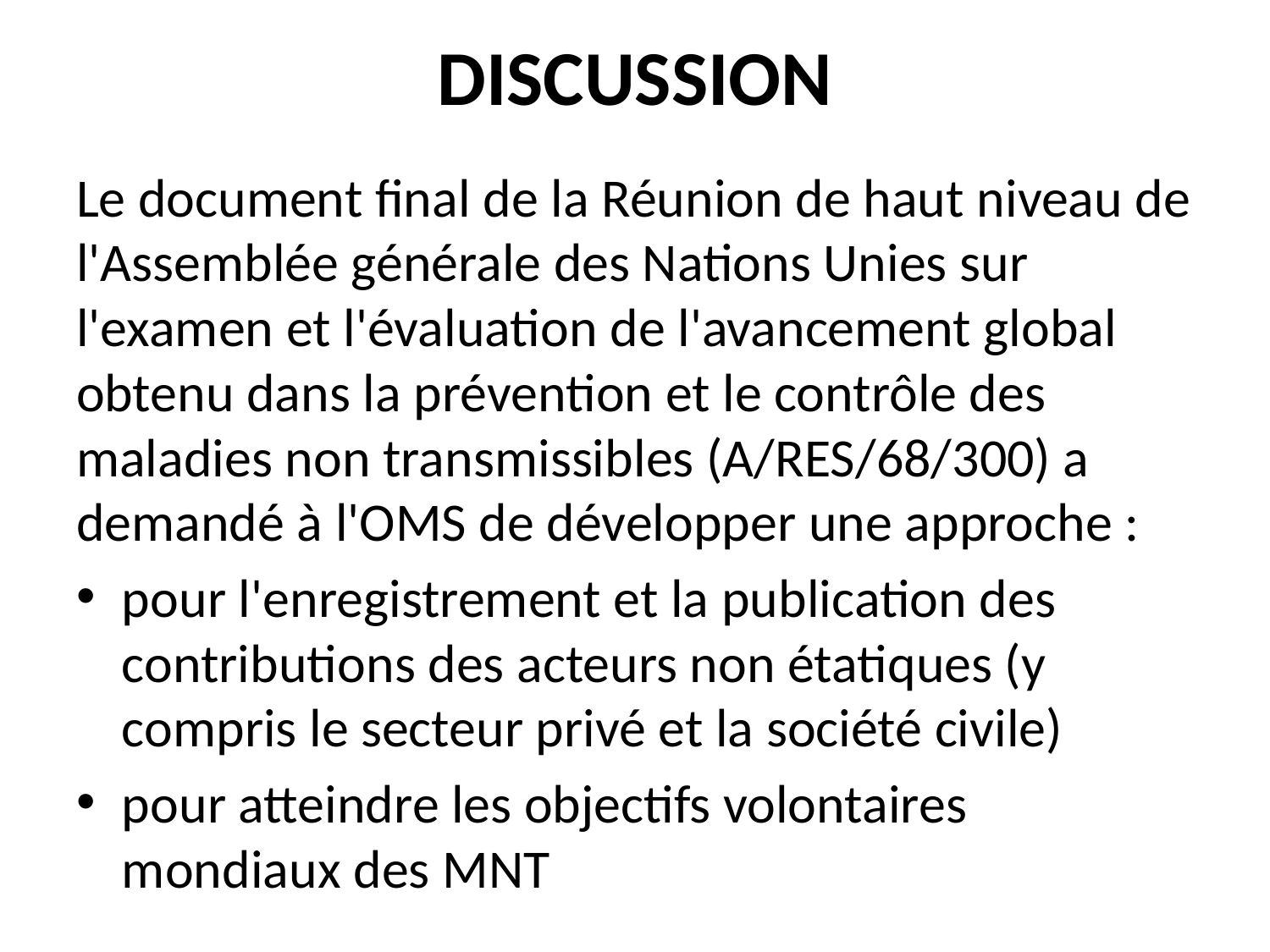

# DISCUSSION
Le document final de la Réunion de haut niveau de l'Assemblée générale des Nations Unies sur l'examen et l'évaluation de l'avancement global obtenu dans la prévention et le contrôle des maladies non transmissibles (A/RES/68/300) a demandé à l'OMS de développer une approche :
pour l'enregistrement et la publication des contributions des acteurs non étatiques (y compris le secteur privé et la société civile)
pour atteindre les objectifs volontaires mondiaux des MNT